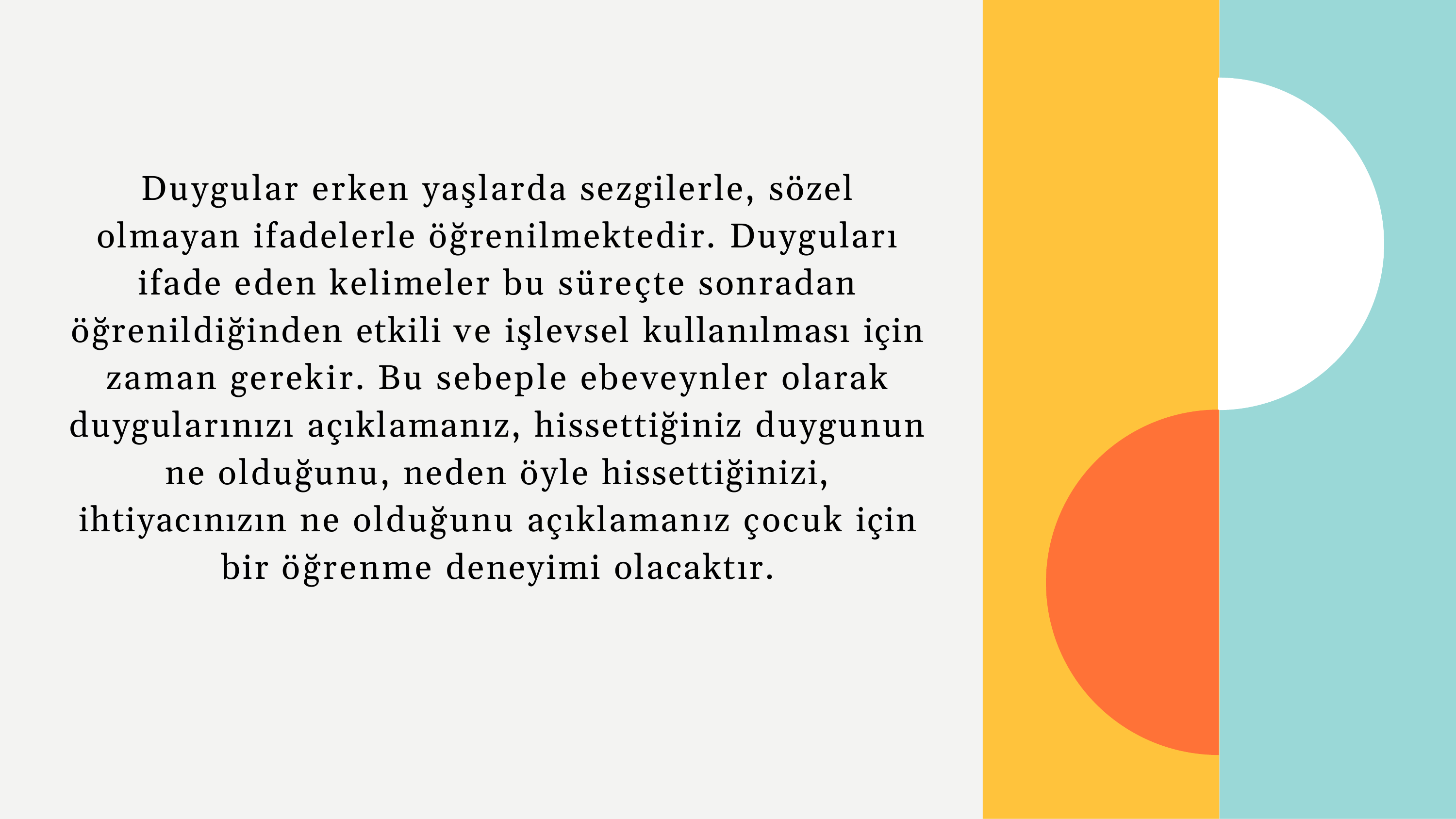

Duygular erken yaşlarda sezgilerle, sözel olmayan ifadelerle öğrenilmektedir. Duyguları ifade eden kelimeler bu süreçte sonradan öğrenildiğinden etkili ve işlevsel kullanılması için zaman gerekir. Bu sebeple ebeveynler olarak duygularınızı açıklamanız, hissettiğiniz duygunun ne olduğunu, neden öyle hissettiğinizi, ihtiyacınızın ne olduğunu açıklamanız çocuk için bir öğrenme deneyimi olacaktır.